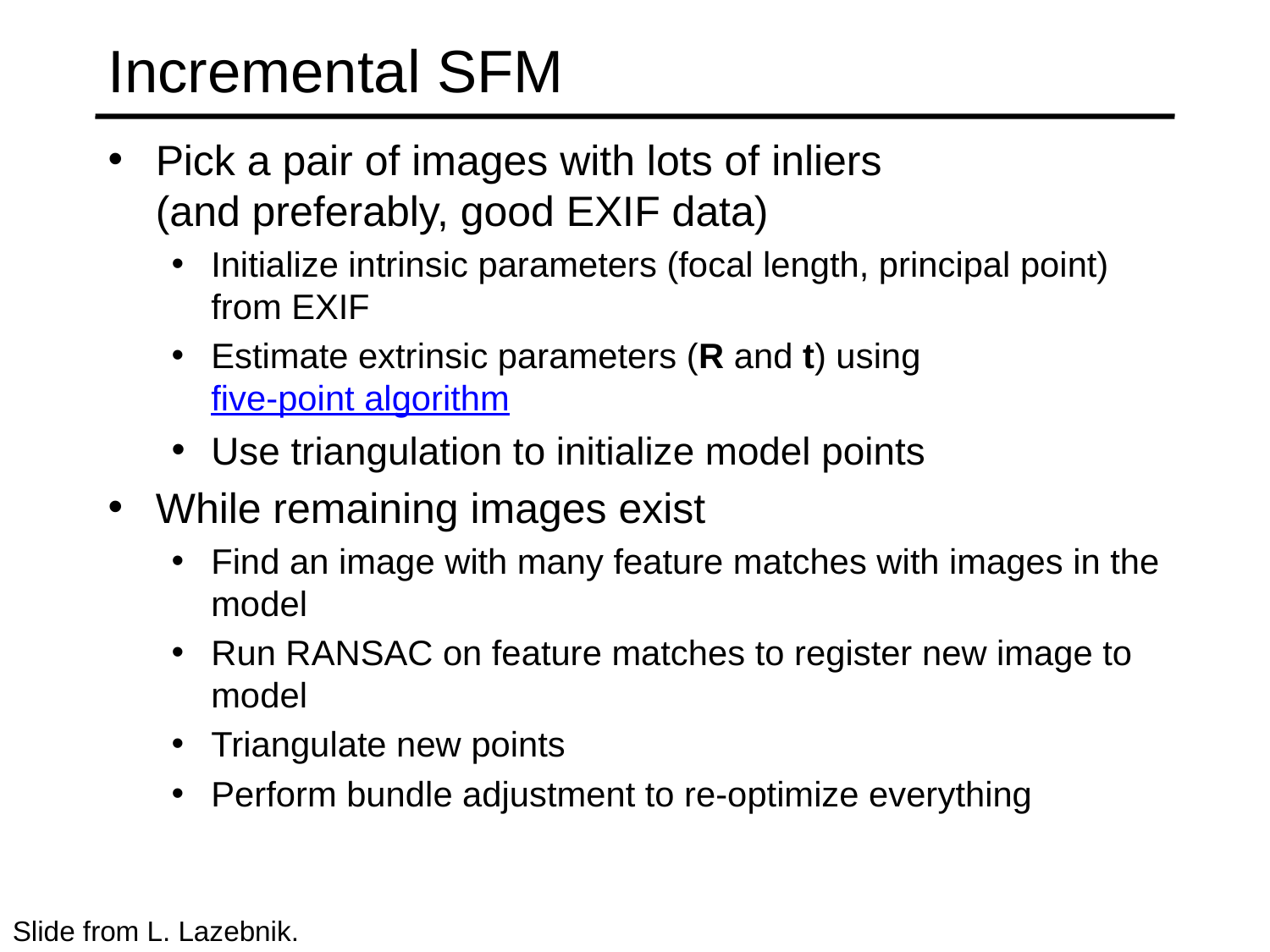

# Incremental SFM
Pick a pair of images with lots of inliers
(and preferably, good EXIF data)
Initialize intrinsic parameters (focal length, principal point) from EXIF
Estimate extrinsic parameters (R and t) using five-point algorithm
Use triangulation to initialize model points
While remaining images exist
Find an image with many feature matches with images in the model
Run RANSAC on feature matches to register new image to model
Triangulate new points
Perform bundle adjustment to re-optimize everything
Slide from L. Lazebnik.